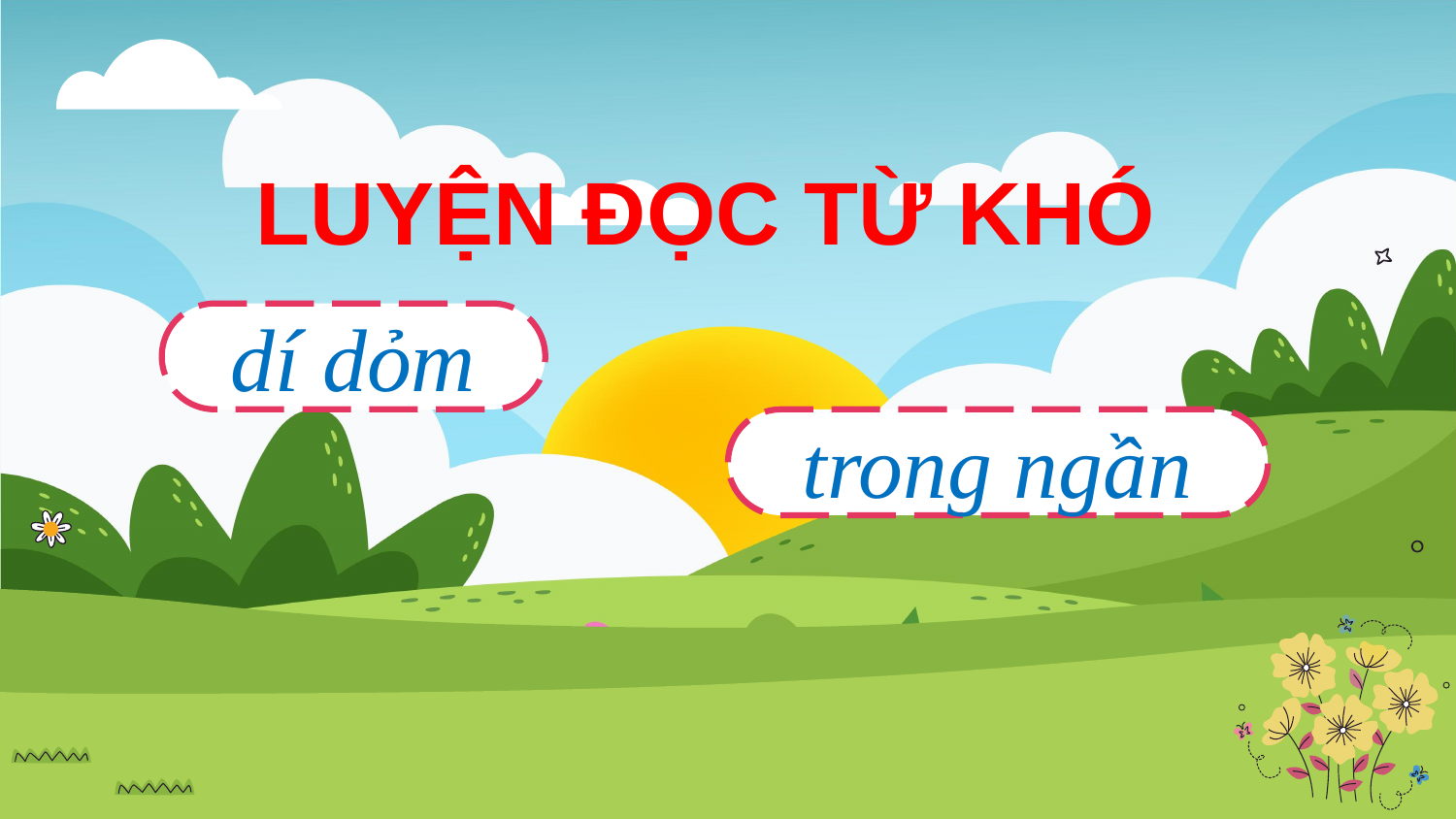

LUYỆN ĐỌC TỪ KHÓ
dí dỏm
trong ngần